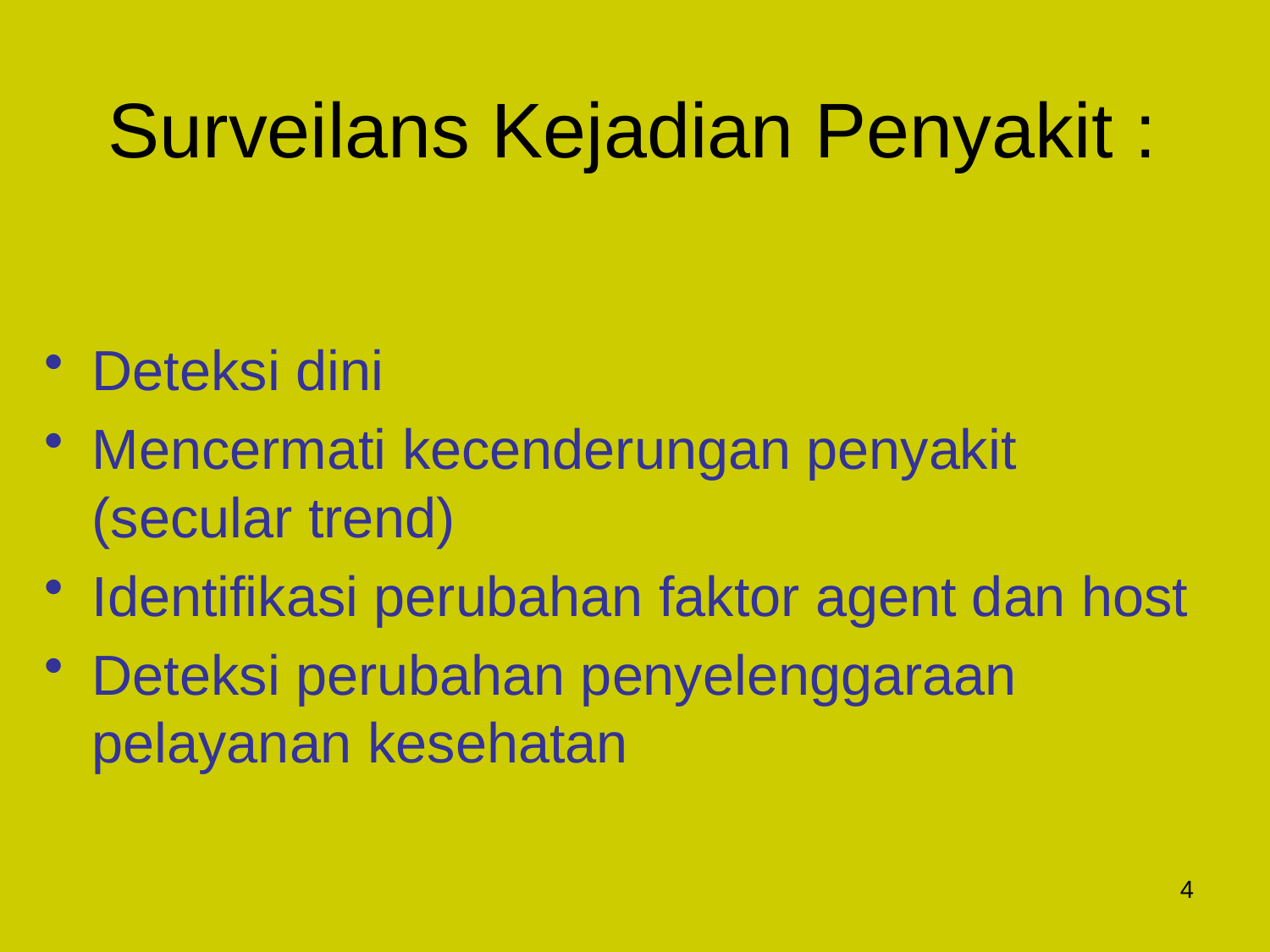

# Surveilans Kejadian Penyakit :
Deteksi dini
Mencermati kecenderungan penyakit (secular trend)
Identifikasi perubahan faktor agent dan host
Deteksi perubahan penyelenggaraan pelayanan kesehatan
4